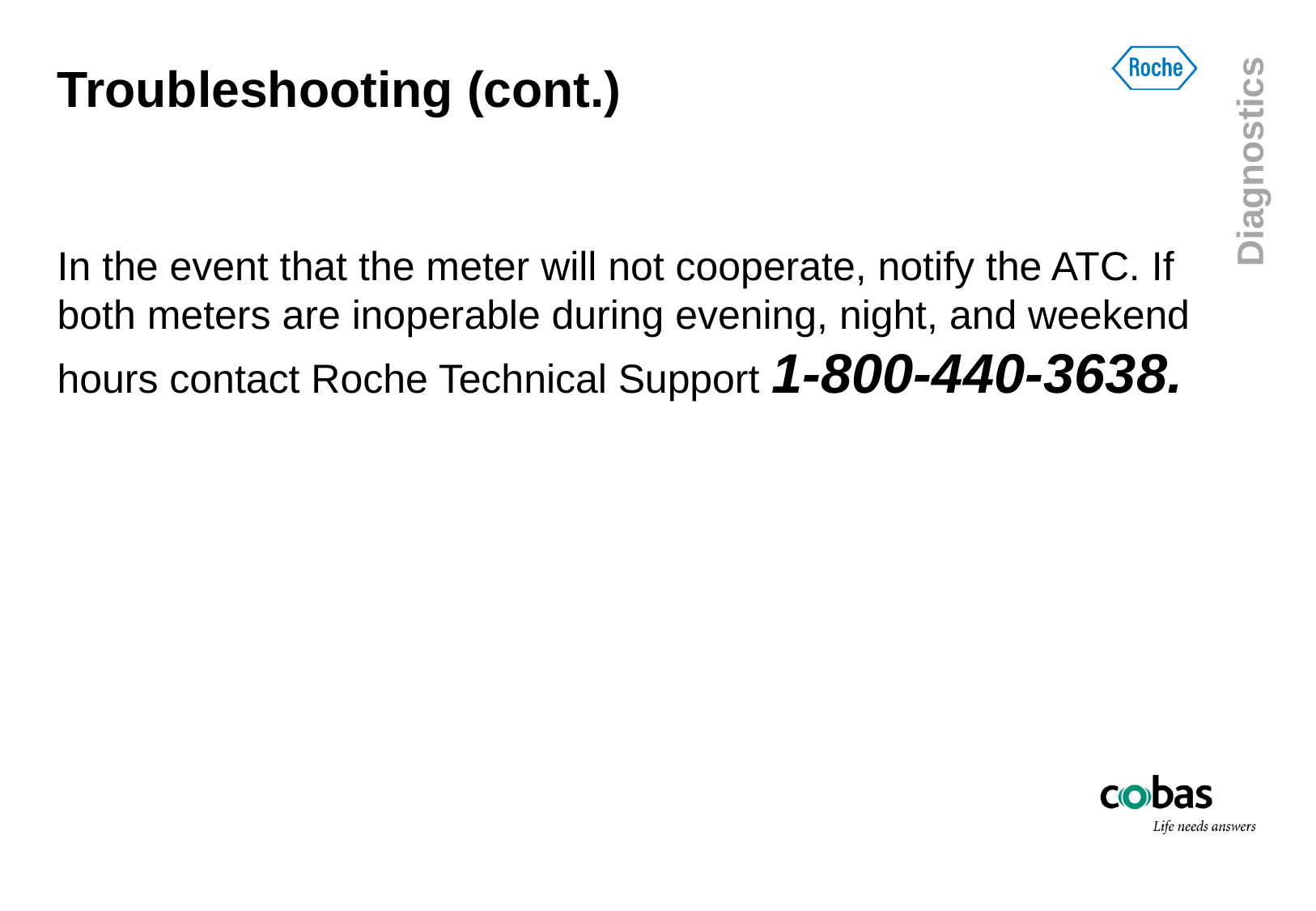

# Troubleshooting (cont.)
In the event that the meter will not cooperate, notify the ATC. If both meters are inoperable during evening, night, and weekend hours contact Roche Technical Support 1-800-440-3638.